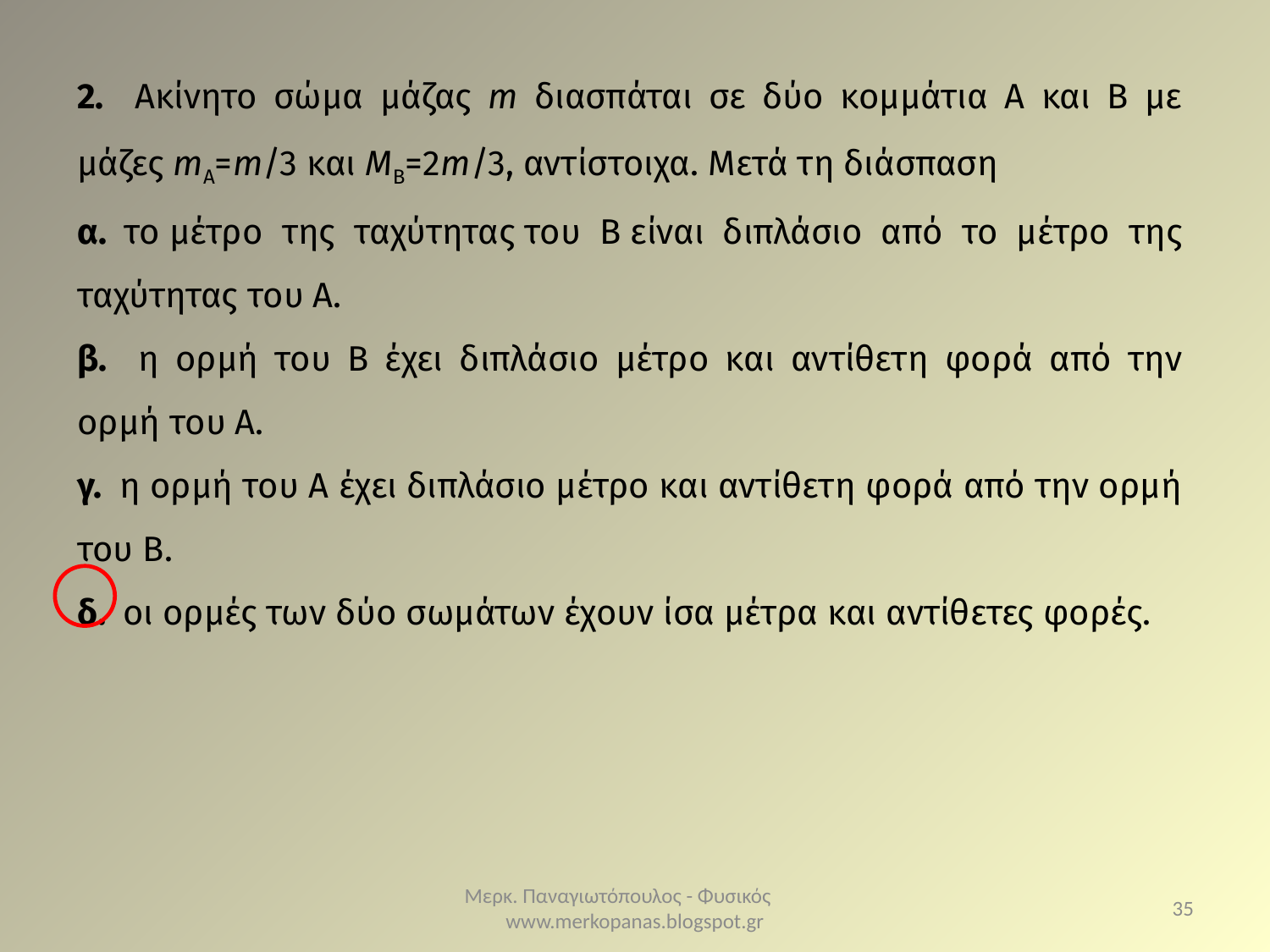

2.  Ακίνητο σώµα µάζας m διασπάται σε δύο κοµµάτια Α και Β µε µάζες mΑ=m/3 και MB=2m/3, αντίστοιχα. Μετά τη διάσπαση
α.  το µέτρο  της  ταχύτητας του  Β είναι  διπλάσιο  από  το  µέτρο  της ταχύτητας του Α.
β.  η ορµή του Β έχει διπλάσιο µέτρο και αντίθετη φορά από την ορµή του Α.
γ.  η ορµή του Α έχει διπλάσιο µέτρο και αντίθετη φορά από την ορµή του Β.
δ.  οι ορµές των δύο σωµάτων έχουν ίσα µέτρα και αντίθετες φορές.

Μερκ. Παναγιωτόπουλος - Φυσικός        www.merkopanas.blogspot.gr
35